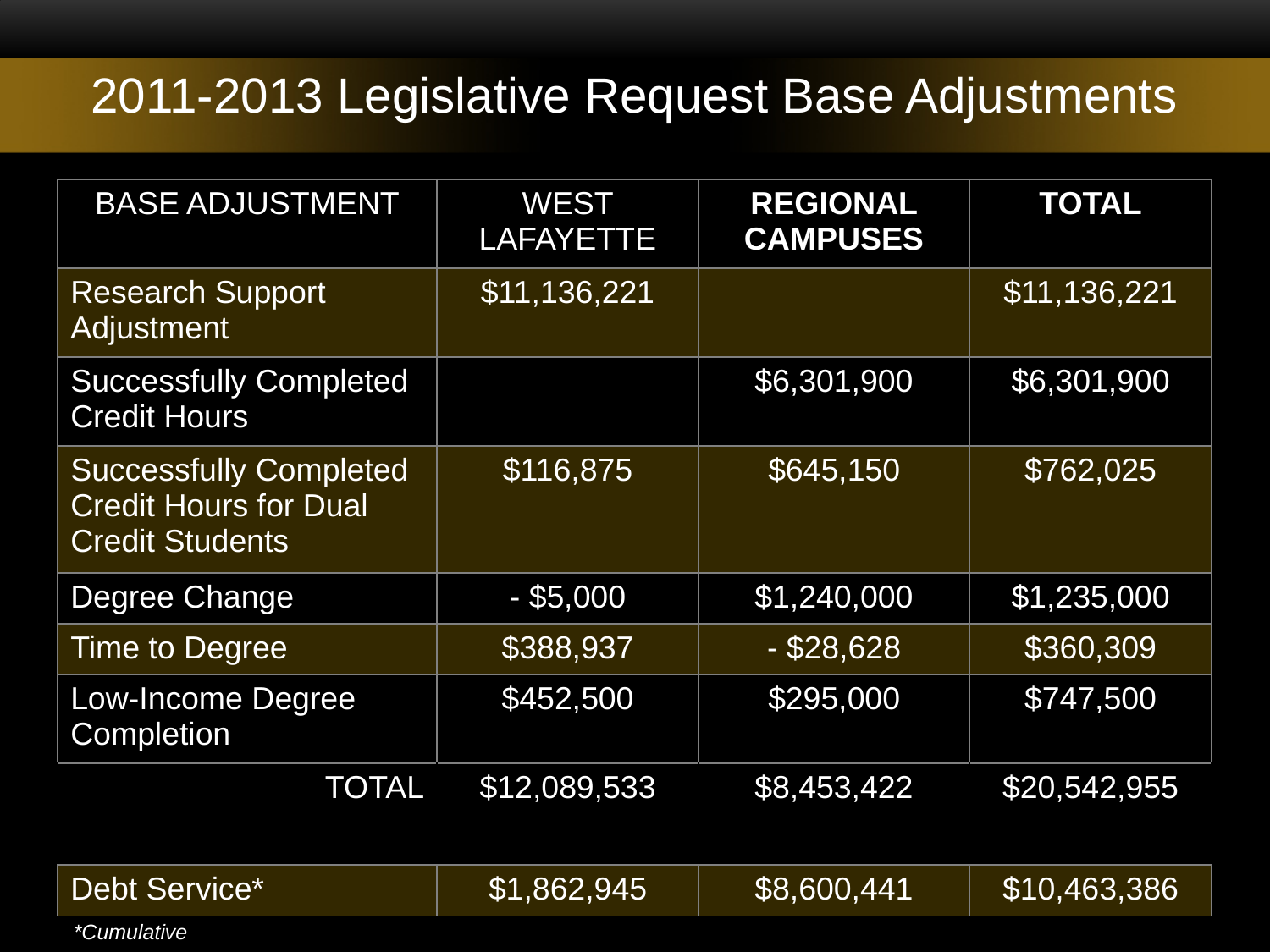

2011-2013 Legislative Request Base Adjustments
| BASE ADJUSTMENT | WEST LAFAYETTE | REGIONAL CAMPUSES | TOTAL |
| --- | --- | --- | --- |
| Research Support Adjustment | $11,136,221 |  | $11,136,221 |
| Successfully Completed Credit Hours |  | $6,301,900 | $6,301,900 |
| Successfully Completed Credit Hours for Dual Credit Students | $116,875 | $645,150 | $762,025 |
| Degree Change | - $5,000 | $1,240,000 | $1,235,000 |
| Time to Degree | $388,937 | - $28,628 | $360,309 |
| Low-Income Degree Completion | $452,500 | $295,000 | $747,500 |
| TOTAL | $12,089,533 | $8,453,422 | $20,542,955 |
|  |  |  |  |
| Debt Service\* | $1,862,945 | $8,600,441 | $10,463,386 |

*Cumulative